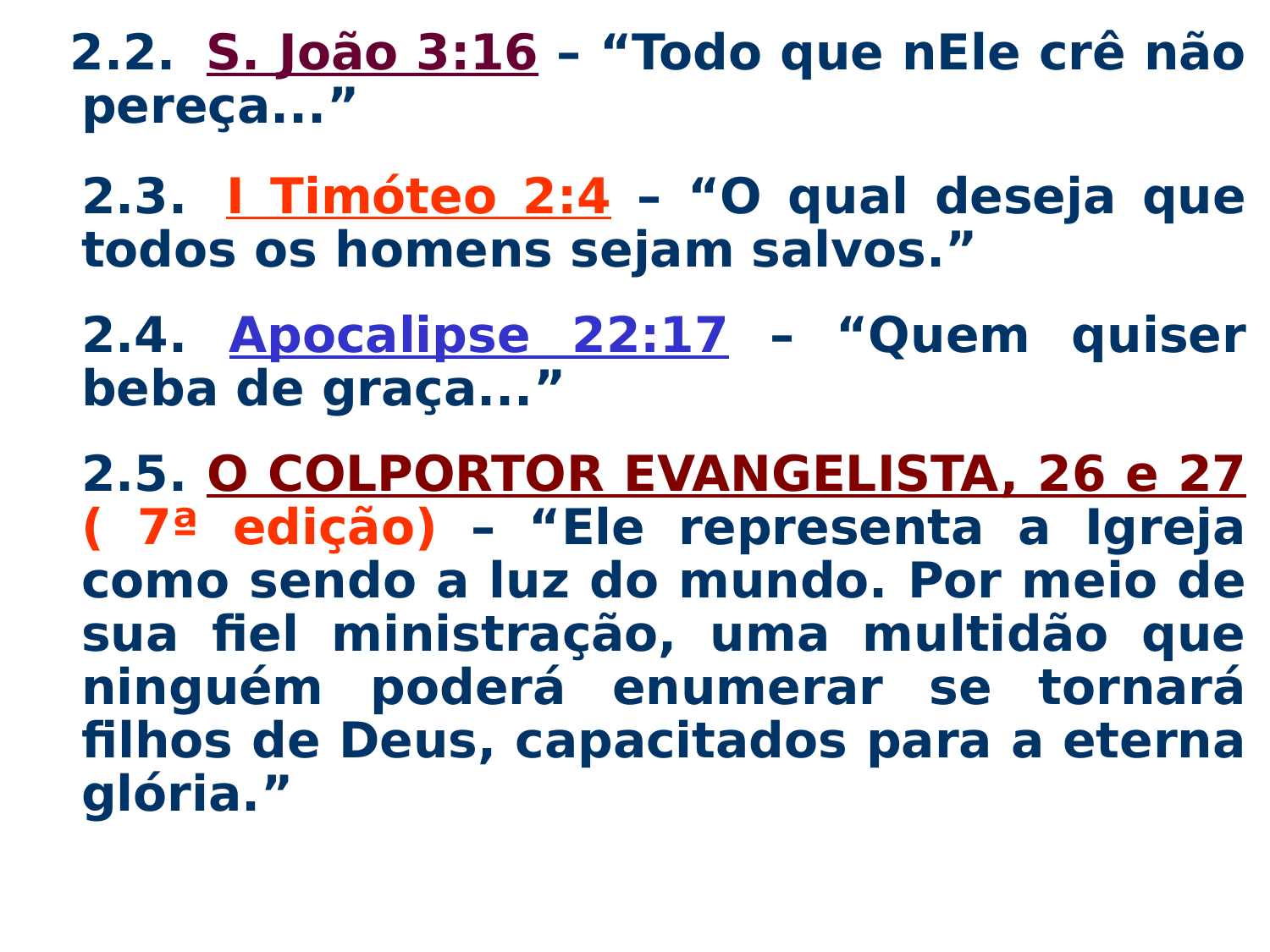

2.2.  S. João 3:16 – “Todo que nEle crê não pereça...”

	2.3.  I Timóteo 2:4 – “O qual deseja que todos os homens sejam salvos.”

	2.4. Apocalipse 22:17 – “Quem quiser beba de graça...”

	2.5. O COLPORTOR EVANGELISTA, 26 e 27 ( 7ª edição) – “Ele representa a Igreja como sendo a luz do mundo. Por meio de sua fiel ministração, uma multidão que ninguém poderá enumerar se tornará filhos de Deus, capacitados para a eterna glória.”